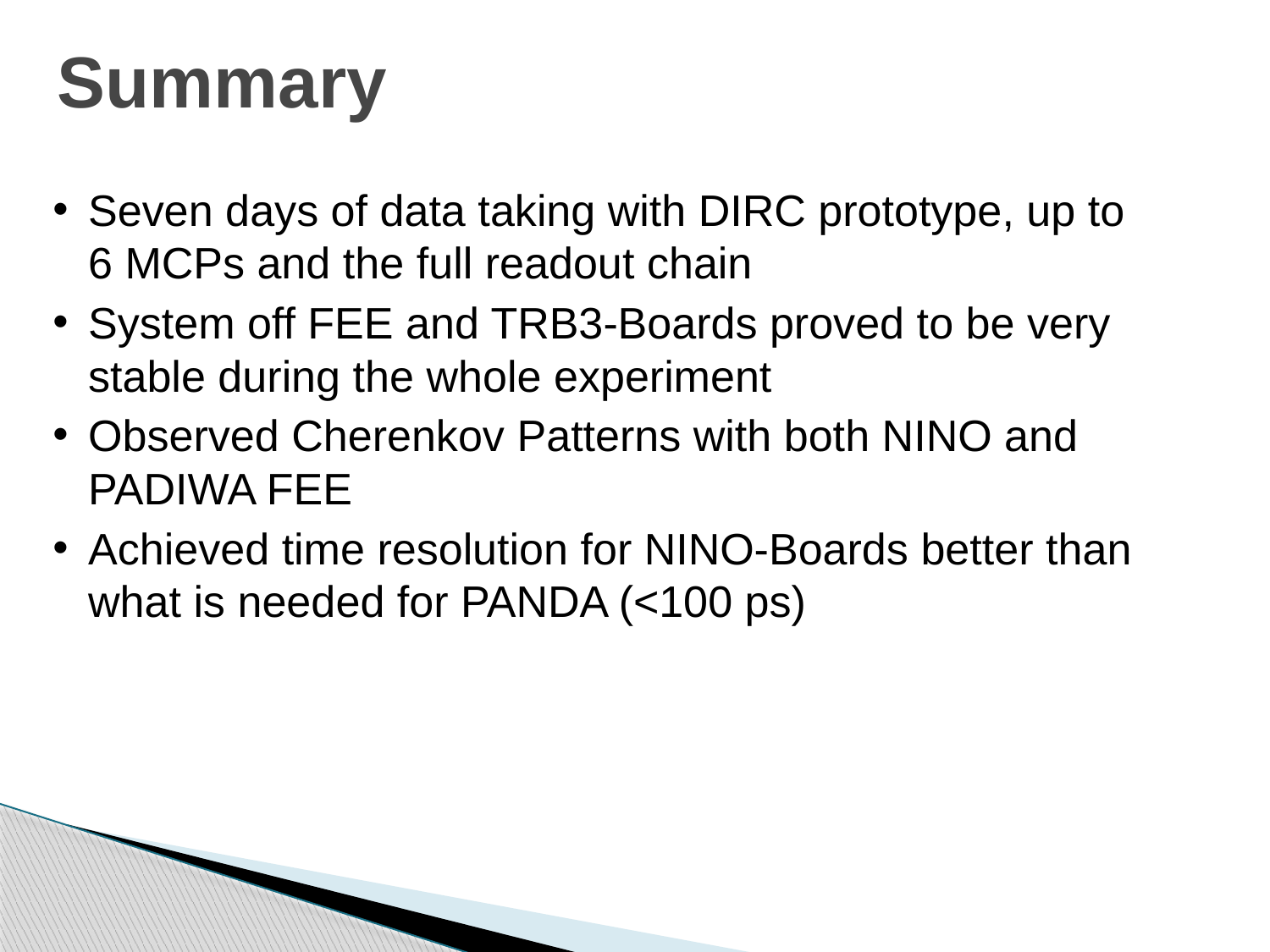

# Summary
Seven days of data taking with DIRC prototype, up to 6 MCPs and the full readout chain
System off FEE and TRB3-Boards proved to be very stable during the whole experiment
Observed Cherenkov Patterns with both NINO and PADIWA FEE
Achieved time resolution for NINO-Boards better than what is needed for PANDA (<100 ps)